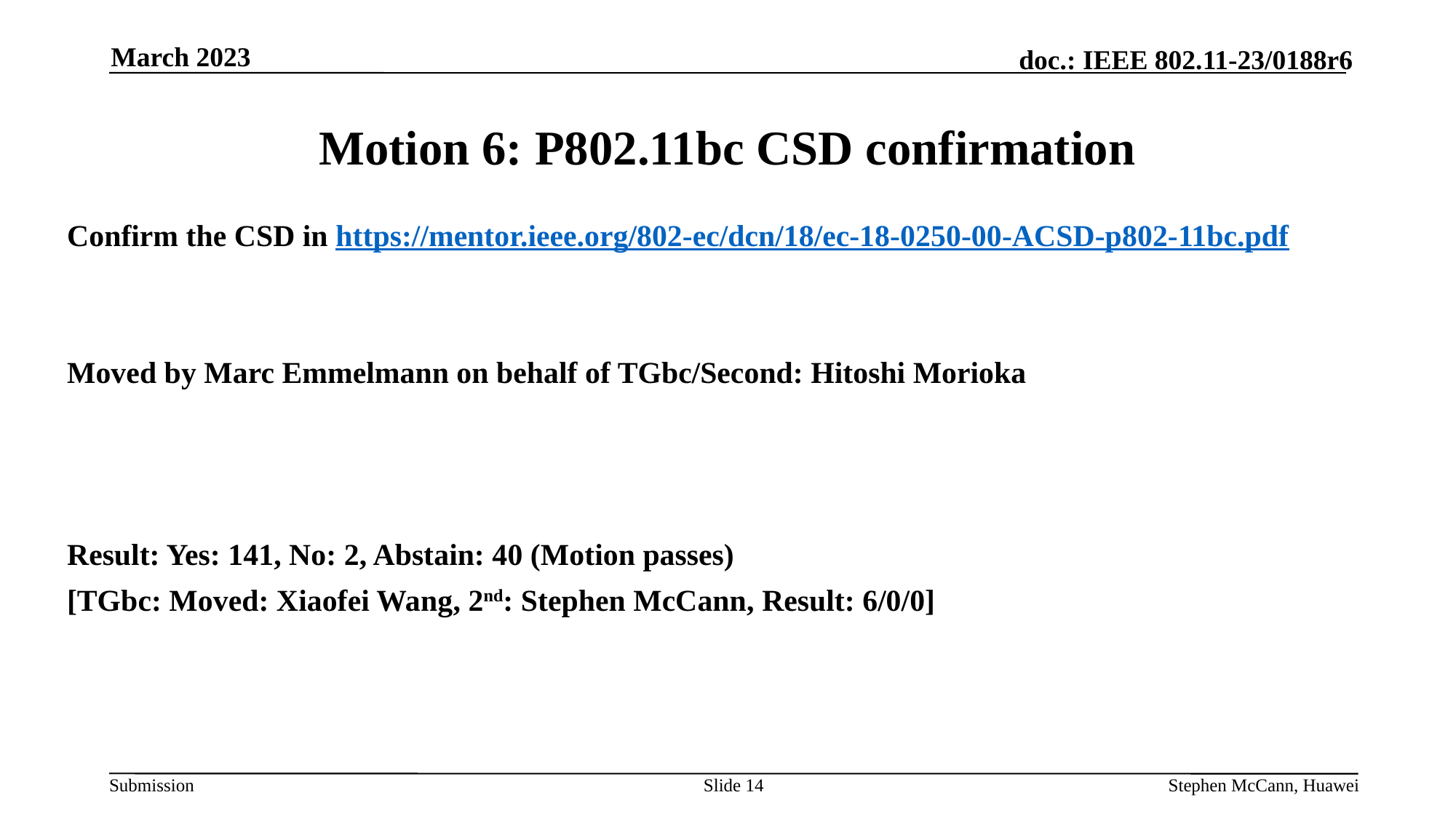

March 2023
# Motion 6: P802.11bc CSD confirmation
Confirm the CSD in https://mentor.ieee.org/802-ec/dcn/18/ec-18-0250-00-ACSD-p802-11bc.pdf

Moved by Marc Emmelmann on behalf of TGbc/Second: Hitoshi Morioka

Result: Yes: 141, No: 2, Abstain: 40 (Motion passes)
[TGbc: Moved: Xiaofei Wang, 2nd: Stephen McCann, Result: 6/0/0]

Slide 14
Stephen McCann, Huawei